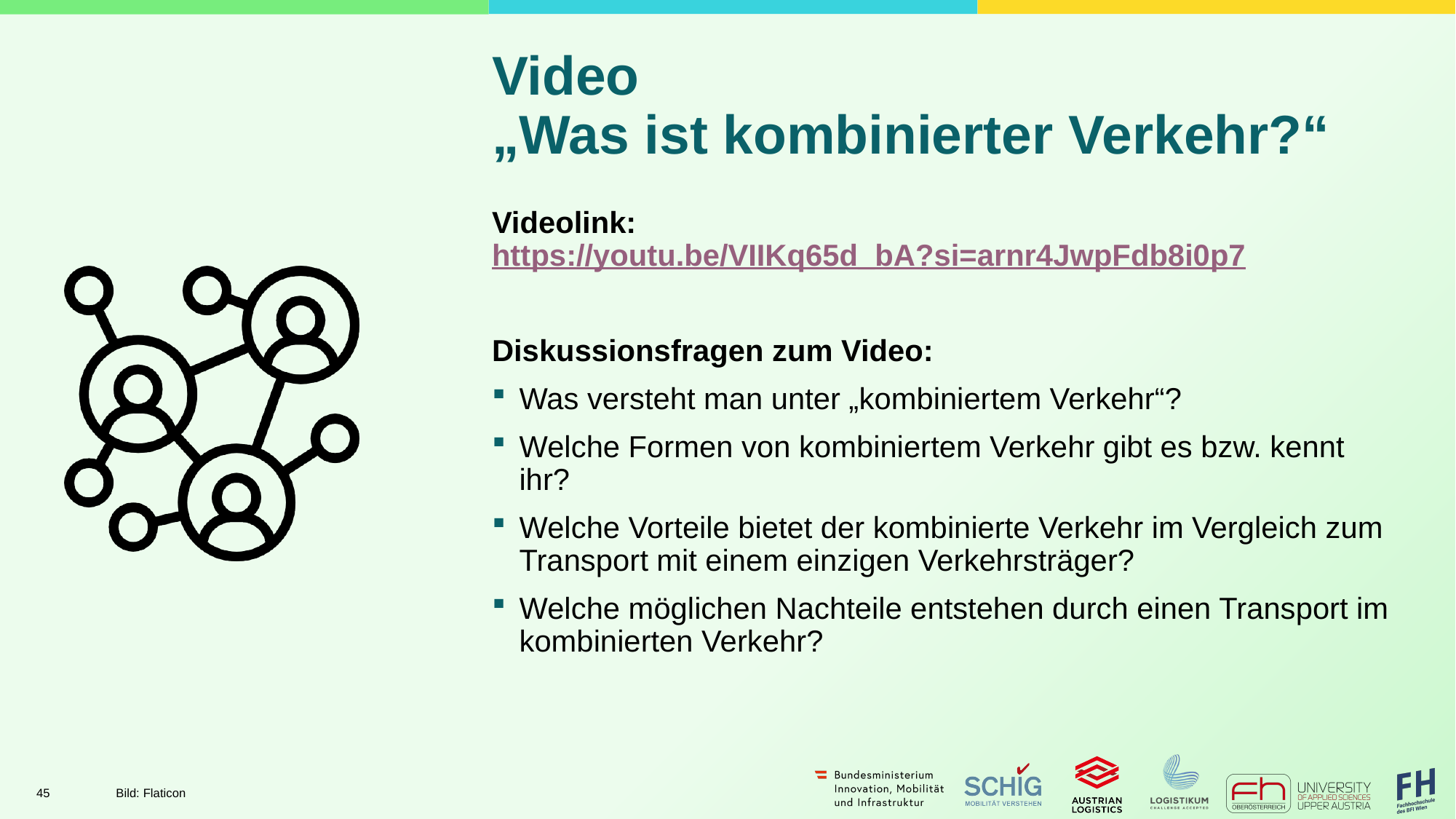

# Video „Was ist kombinierter Verkehr?“
Videolink: https://youtu.be/VIIKq65d_bA?si=arnr4JwpFdb8i0p7

Diskussionsfragen zum Video:
Was versteht man unter „kombiniertem Verkehr“?
Welche Formen von kombiniertem Verkehr gibt es bzw. kennt ihr?
Welche Vorteile bietet der kombinierte Verkehr im Vergleich zum Transport mit einem einzigen Verkehrsträger?
Welche möglichen Nachteile entstehen durch einen Transport im kombinierten Verkehr?